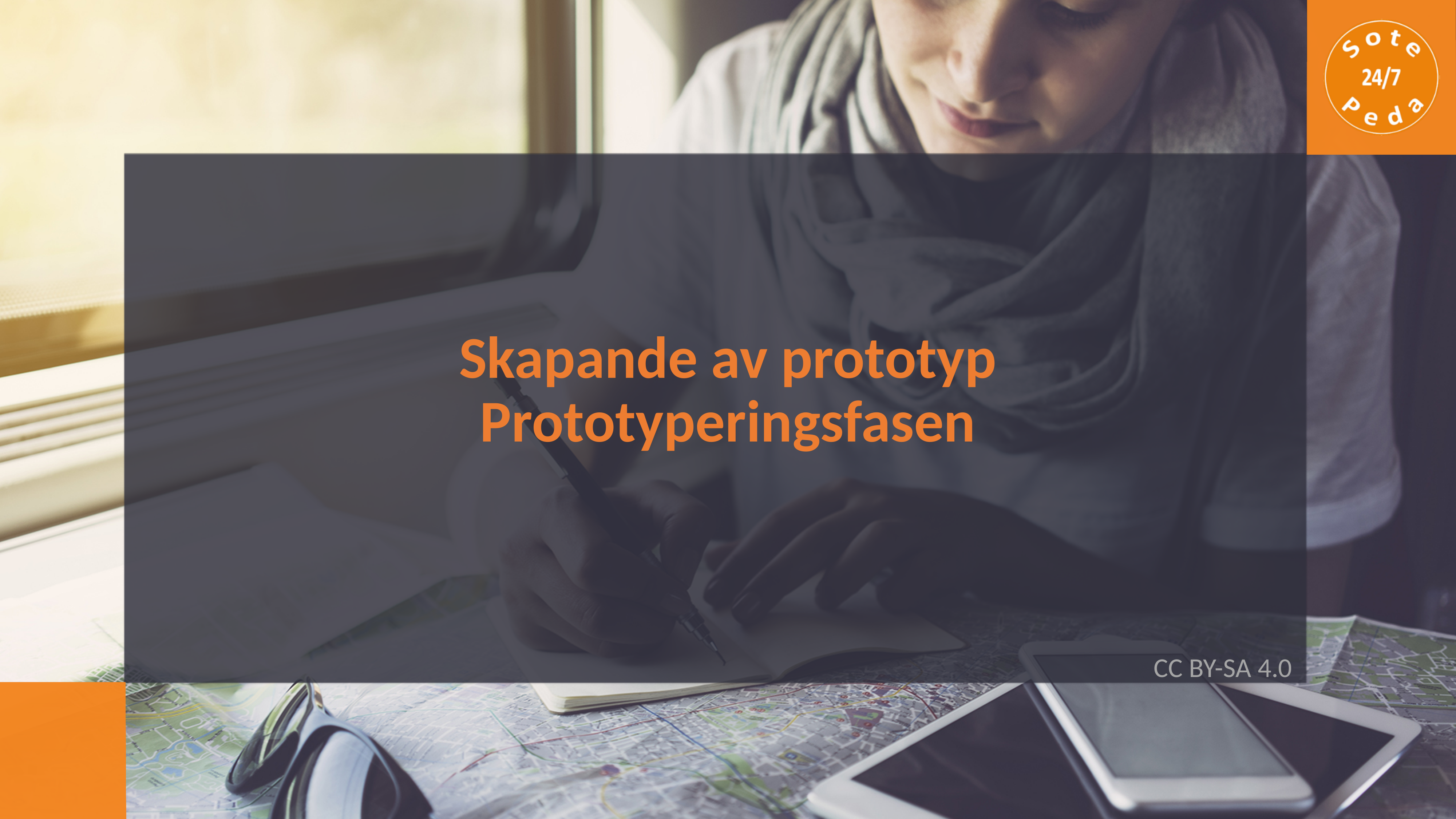

Skapande av prototyp
Prototyperingsfasen
CC BY-SA 4.0